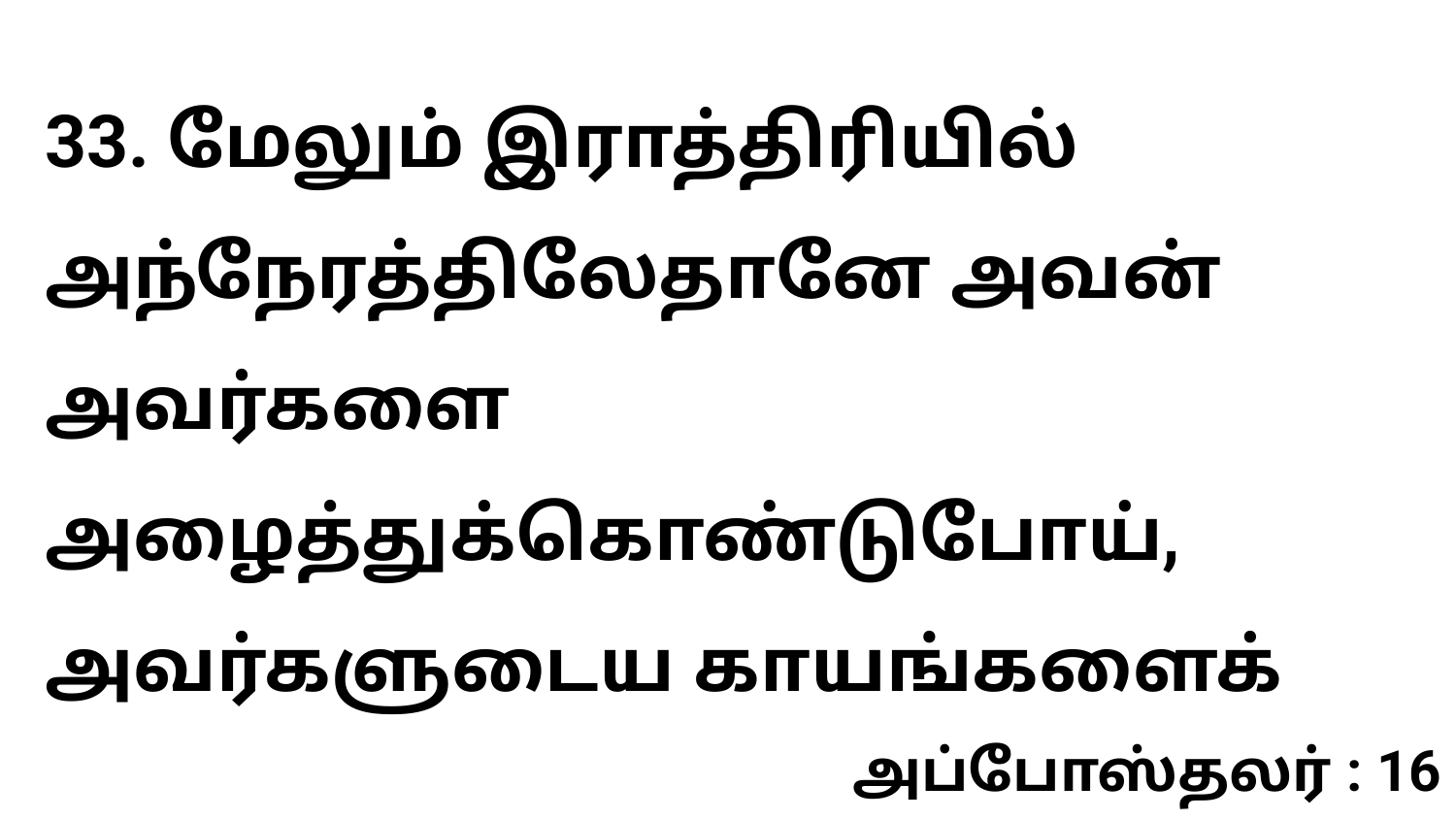

33. மேலும் இராத்திரியில் அந்நேரத்திலேதானே அவன் அவர்களை அழைத்துக்கொண்டுபோய், அவர்களுடைய காயங்களைக்
அப்போஸ்தலர் : 16